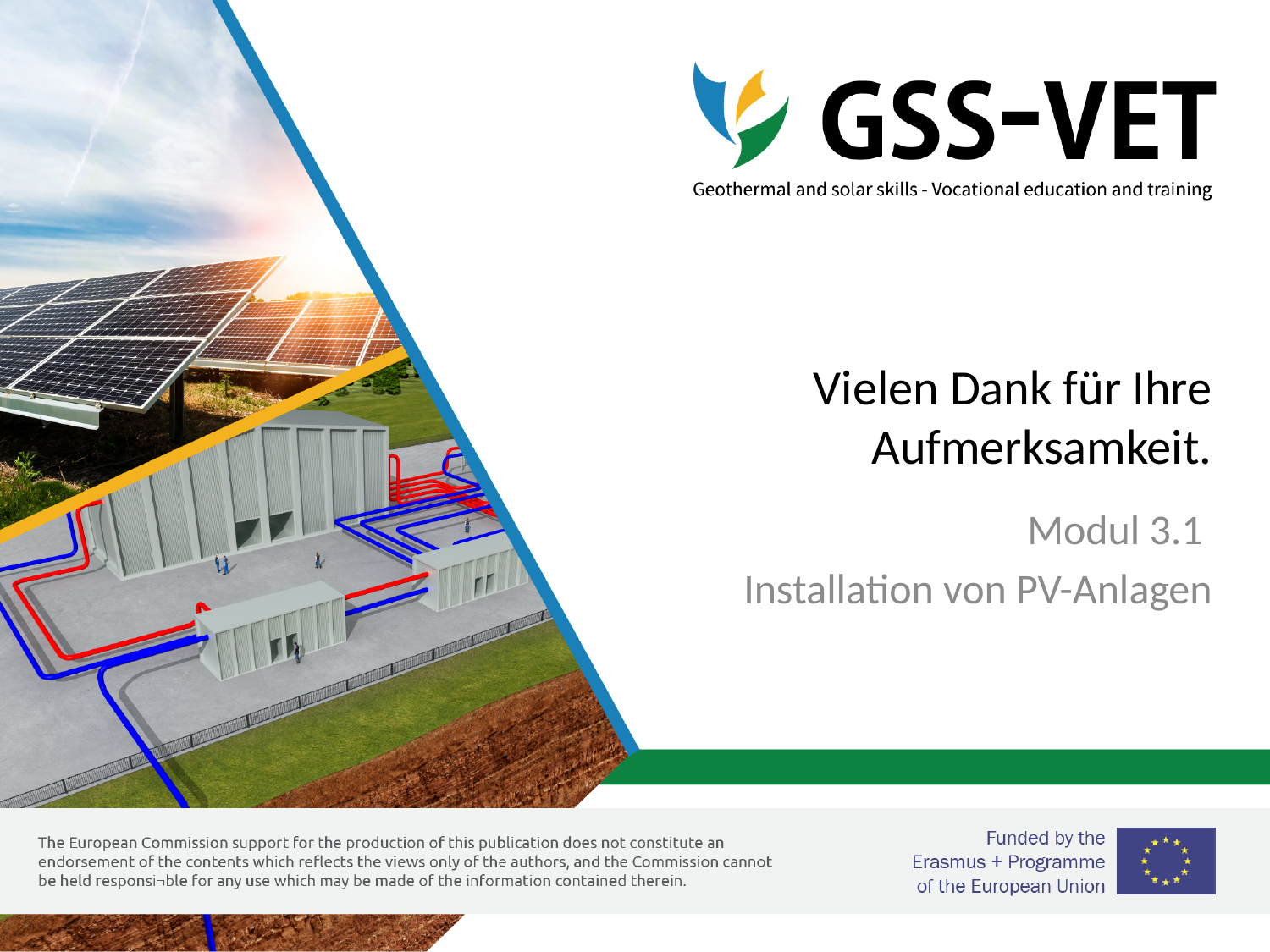

# Vielen Dank für Ihre Aufmerksamkeit.
Modul 3.1
Installation von PV-Anlagen